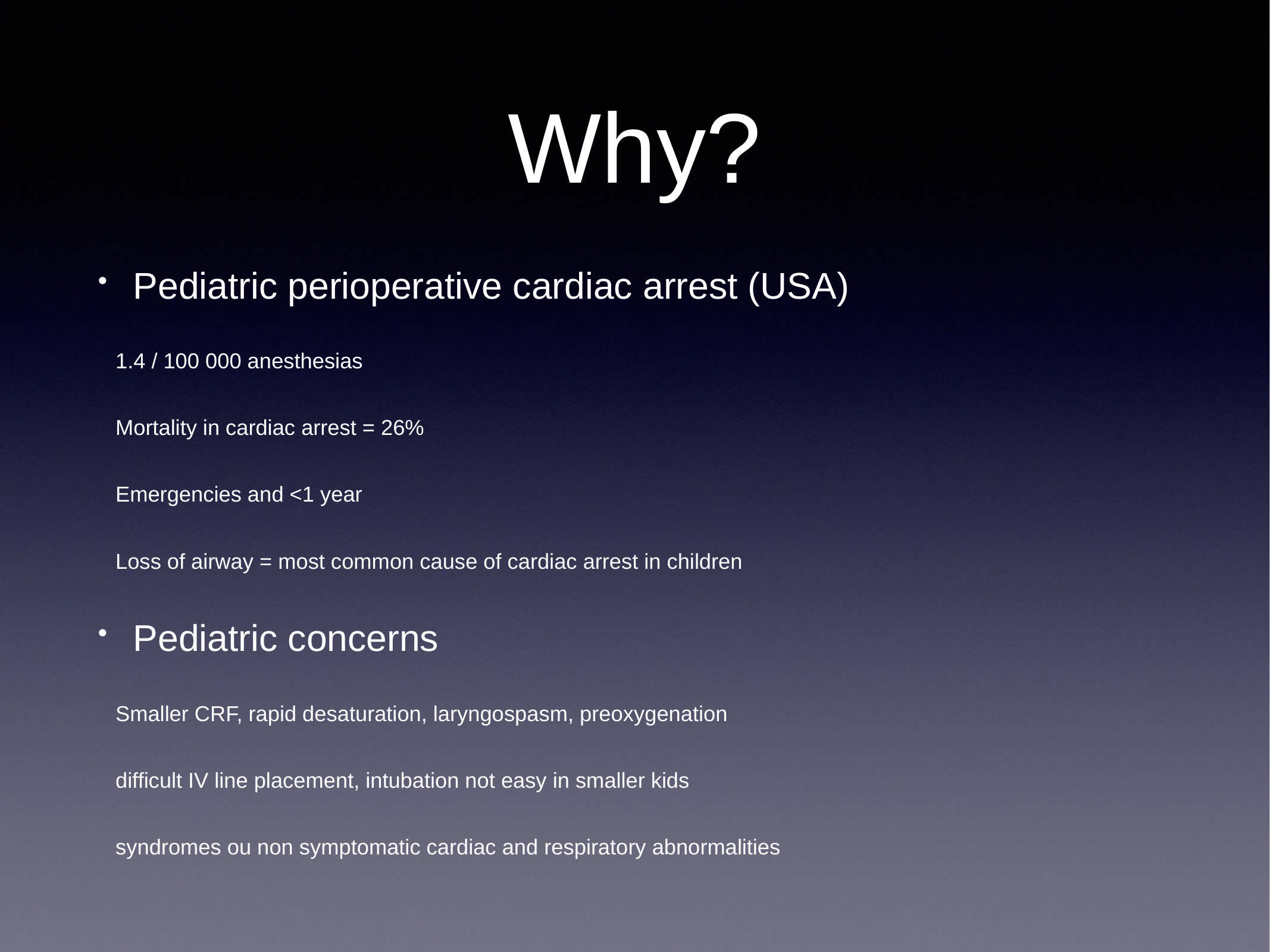

# Why?
Pediatric perioperative cardiac arrest (USA)
1.4 / 100 000 anesthesias
Mortality in cardiac arrest = 26%
Emergencies and <1 year
Loss of airway = most common cause of cardiac arrest in children
Pediatric concerns
Smaller CRF, rapid desaturation, laryngospasm, preoxygenation
difficult IV line placement, intubation not easy in smaller kids
syndromes ou non symptomatic cardiac and respiratory abnormalities